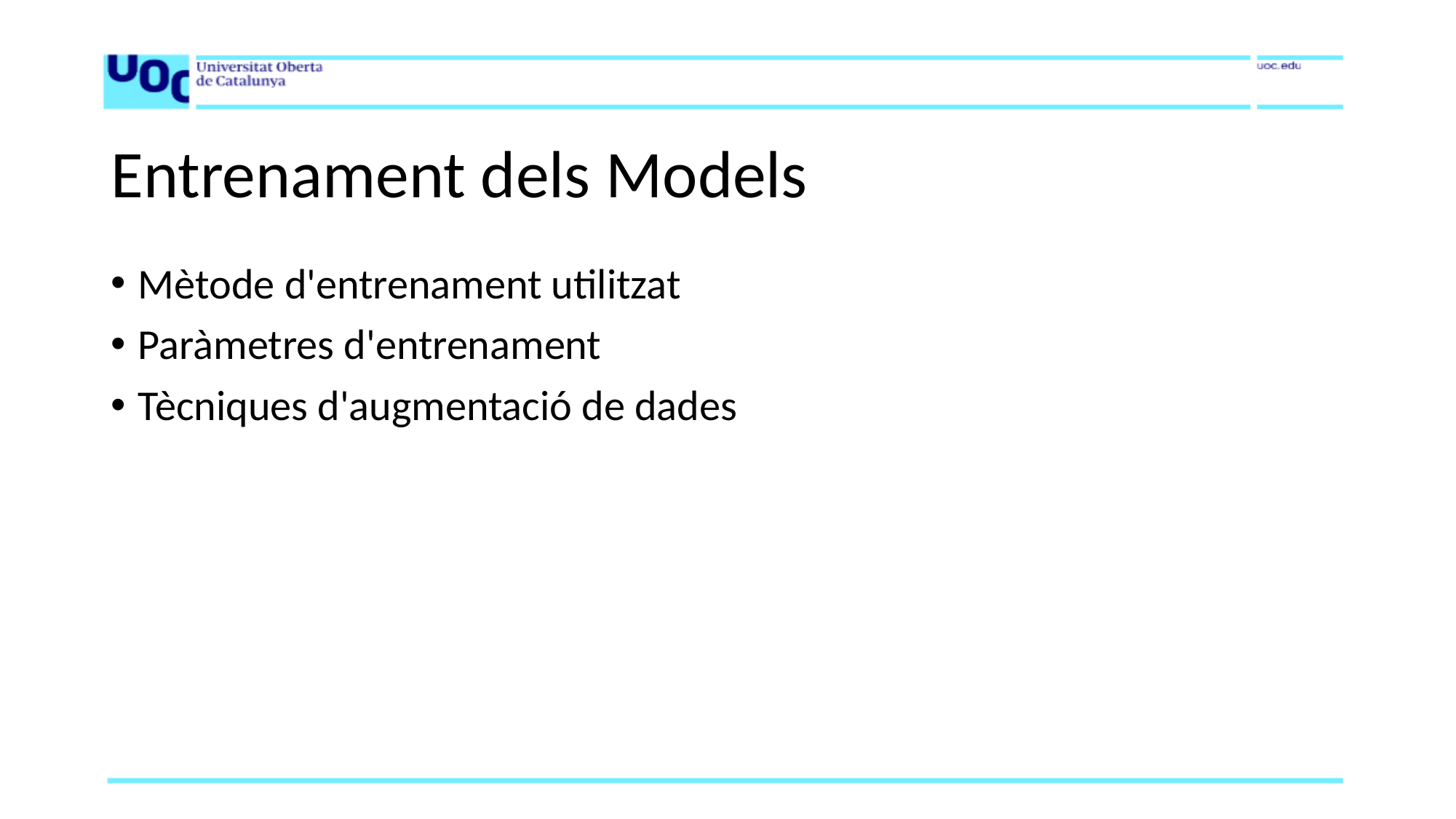

# Entrenament dels Models
Mètode d'entrenament utilitzat
Paràmetres d'entrenament
Tècniques d'augmentació de dades